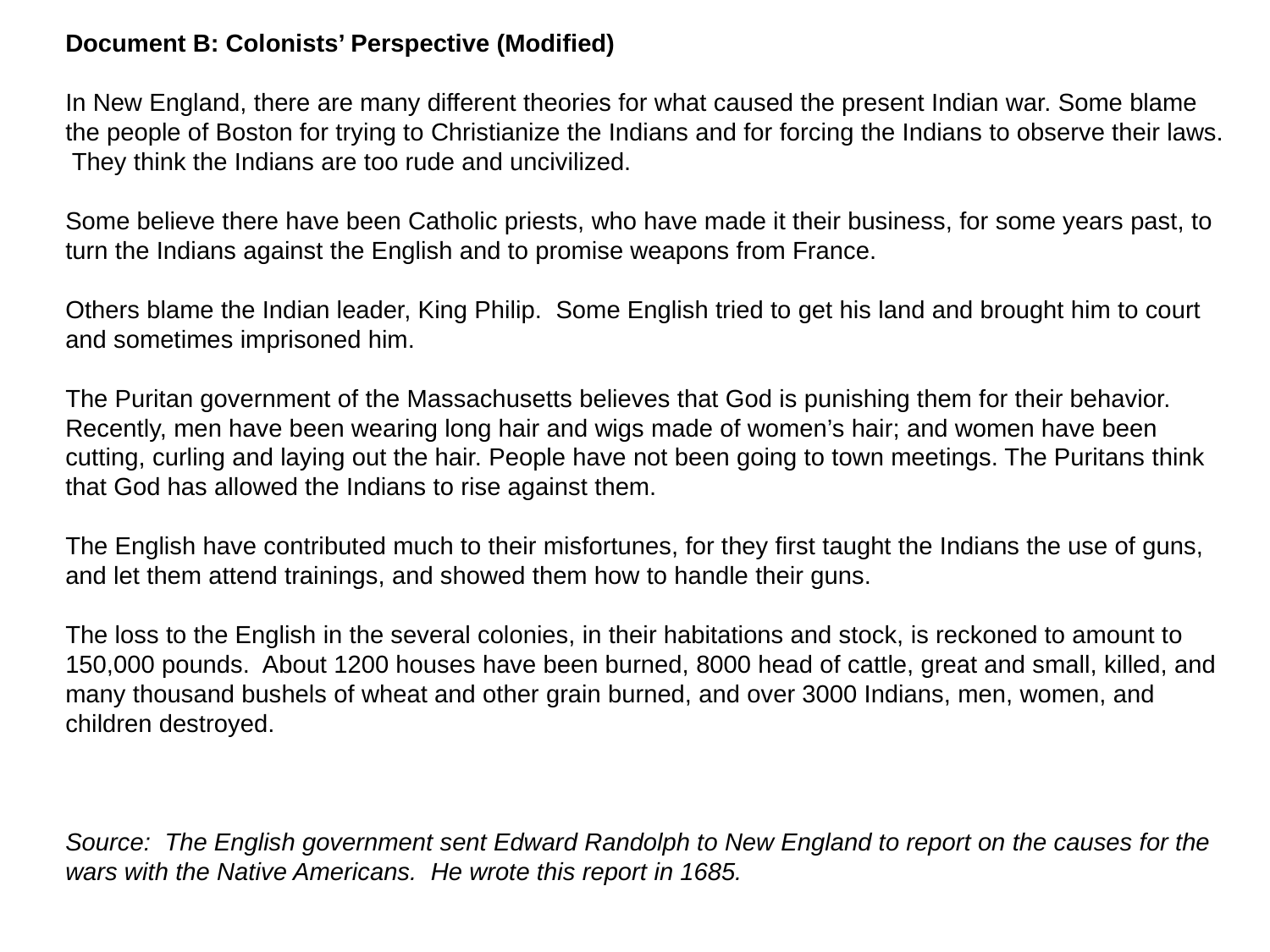

Document B: Colonists’ Perspective (Modified)

In New England, there are many different theories for what caused the present Indian war. Some blame the people of Boston for trying to Christianize the Indians and for forcing the Indians to observe their laws.  They think the Indians are too rude and uncivilized.

Some believe there have been Catholic priests, who have made it their business, for some years past, to turn the Indians against the English and to promise weapons from France.

Others blame the Indian leader, King Philip.  Some English tried to get his land and brought him to court and sometimes imprisoned him.

The Puritan government of the Massachusetts believes that God is punishing them for their behavior. Recently, men have been wearing long hair and wigs made of women’s hair; and women have been cutting, curling and laying out the hair. People have not been going to town meetings. The Puritans think that God has allowed the Indians to rise against them.

The English have contributed much to their misfortunes, for they first taught the Indians the use of guns, and let them attend trainings, and showed them how to handle their guns.

The loss to the English in the several colonies, in their habitations and stock, is reckoned to amount to 150,000 pounds.  About 1200 houses have been burned, 8000 head of cattle, great and small, killed, and many thousand bushels of wheat and other grain burned, and over 3000 Indians, men, women, and children destroyed.

Source:  The English government sent Edward Randolph to New England to report on the causes for the wars with the Native Americans.  He wrote this report in 1685.